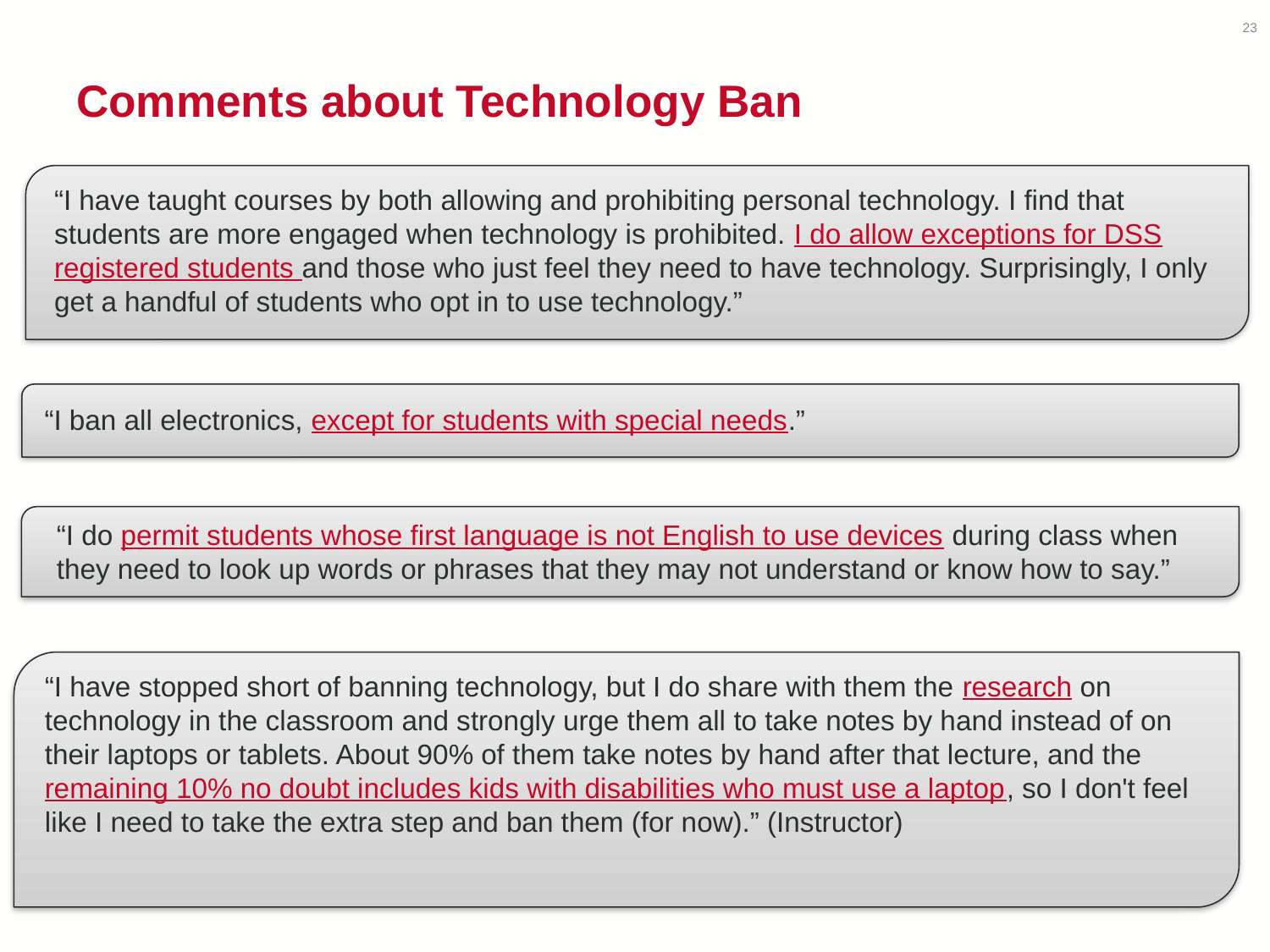

23
# Comments about Technology Ban

“I have taught courses by both allowing and prohibiting personal technology. I find that students are more engaged when technology is prohibited. I do allow exceptions for DSS registered students and those who just feel they need to have technology. Surprisingly, I only get a handful of students who opt in to use technology.”

“I ban all electronics, except for students with special needs.”

“I do permit students whose first language is not English to use devices during class when they need to look up words or phrases that they may not understand or know how to say.”

“I have stopped short of banning technology, but I do share with them the research on technology in the classroom and strongly urge them all to take notes by hand instead of on their laptops or tablets. About 90% of them take notes by hand after that lecture, and the remaining 10% no doubt includes kids with disabilities who must use a laptop, so I don't feel like I need to take the extra step and ban them (for now).” (Instructor)